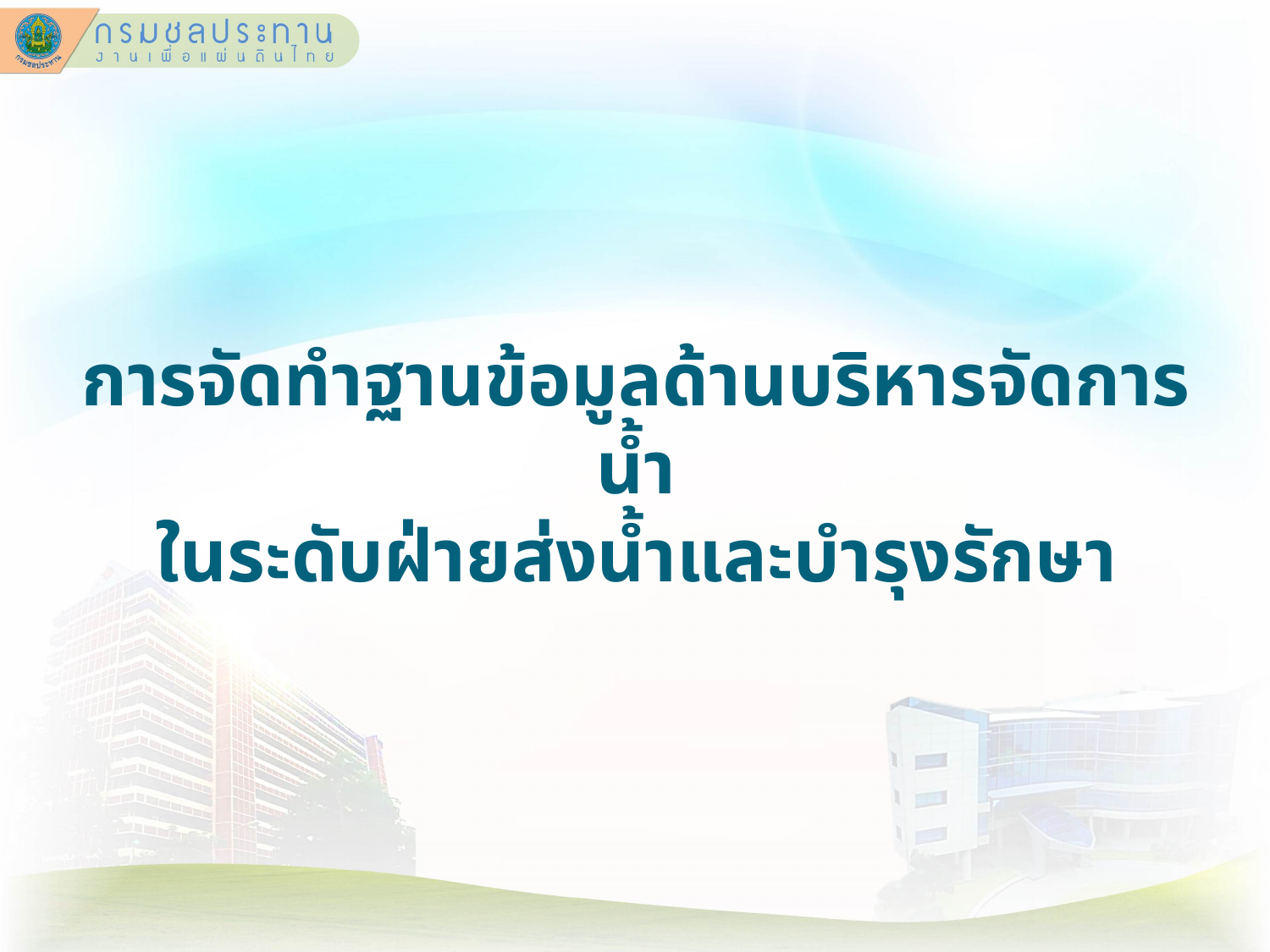

# การจัดทำฐานข้อมูลด้านบริหารจัดการน้ำ ในระดับฝ่ายส่งน้ำและบำรุงรักษา